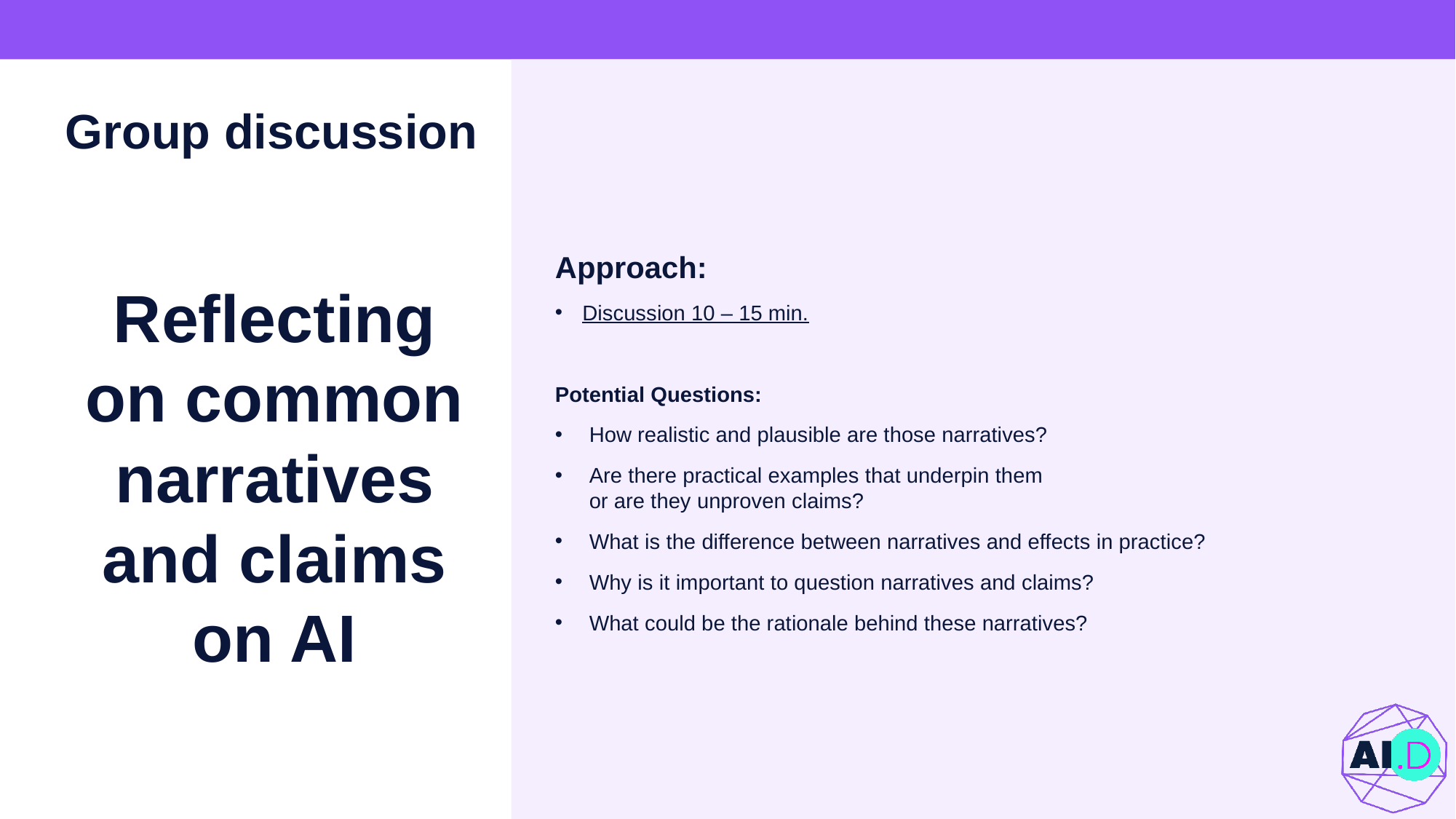

# Group discussion
Approach:
Discussion 10 – 15 min.

Potential Questions:
How realistic and plausible are those narratives?
Are there practical examples that underpin them
or are they unproven claims?
What is the difference between narratives and effects in practice?
Why is it important to question narratives and claims?
What could be the rationale behind these narratives?

Reflecting on common narratives and claims on AI